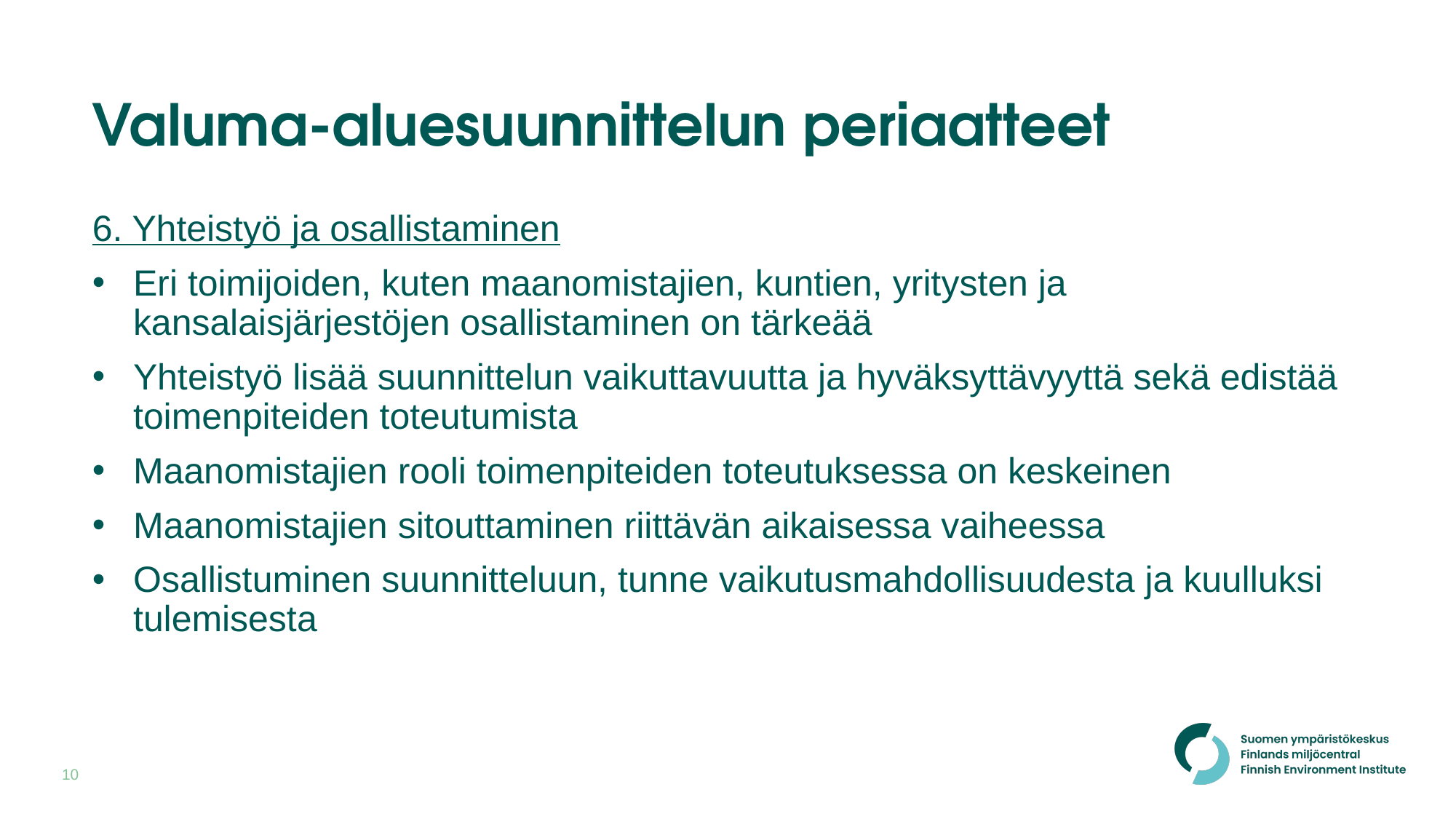

# Valuma-aluesuunnittelun periaatteet
6. Yhteistyö ja osallistaminen
Eri toimijoiden, kuten maanomistajien, kuntien, yritysten ja kansalaisjärjestöjen osallistaminen on tärkeää
Yhteistyö lisää suunnittelun vaikuttavuutta ja hyväksyttävyyttä sekä edistää toimenpiteiden toteutumista
Maanomistajien rooli toimenpiteiden toteutuksessa on keskeinen
Maanomistajien sitouttaminen riittävän aikaisessa vaiheessa
Osallistuminen suunnitteluun, tunne vaikutusmahdollisuudesta ja kuulluksi tulemisesta